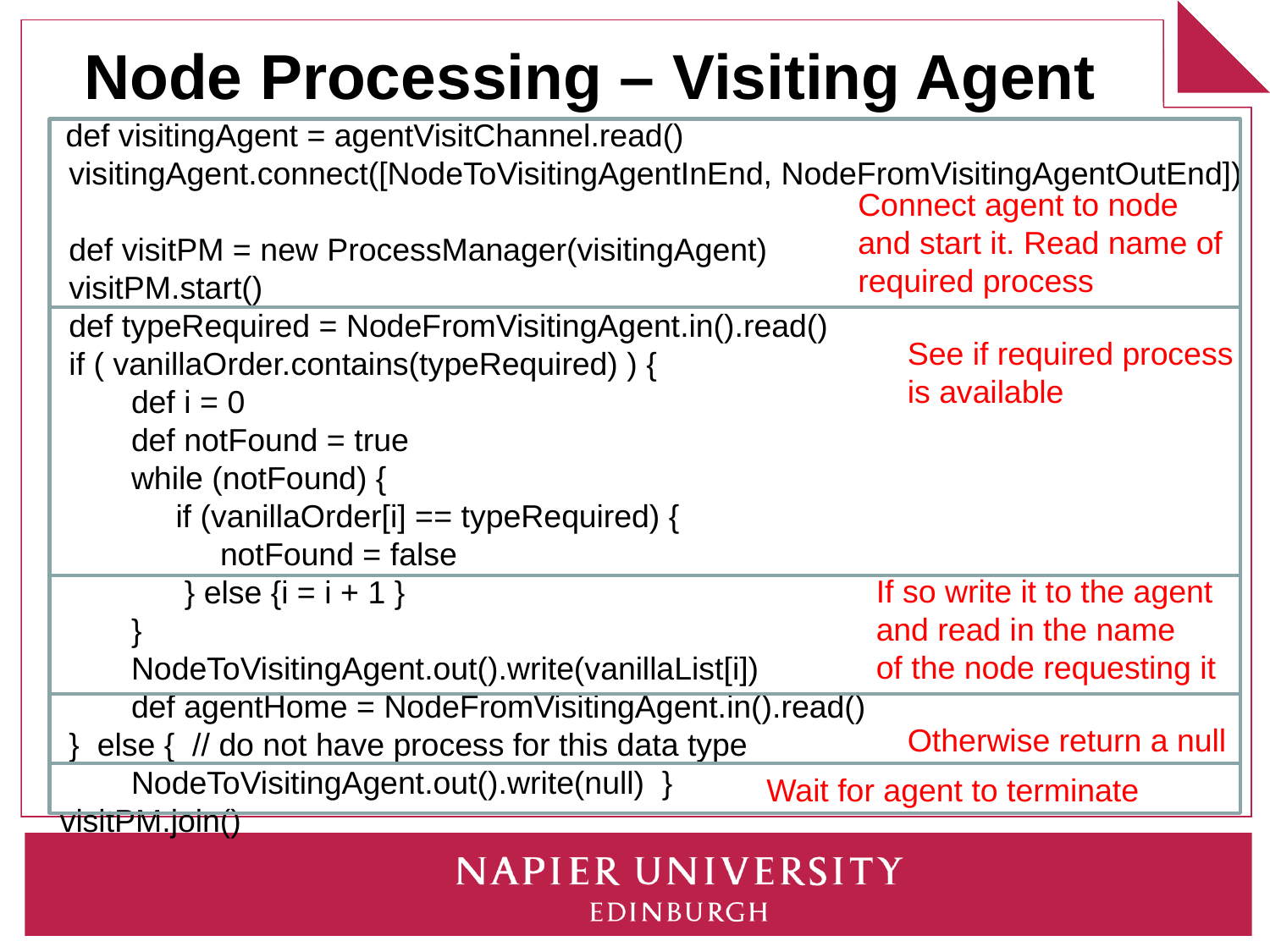

# Node Processing – Visiting Agent
   def visitingAgent = agentVisitChannel.read()
   visitingAgent.connect([NodeToVisitingAgentInEnd, NodeFromVisitingAgentOutEnd])
   def visitPM = new ProcessManager(visitingAgent)
   visitPM.start()
   def typeRequired = NodeFromVisitingAgent.in().read()
   if ( vanillaOrder.contains(typeRequired) ) {
          def i = 0
          def notFound = true
          while (notFound) {
               if (vanillaOrder[i] == typeRequired) {
                    notFound = false
                } else {i = i + 1 }
          }
          NodeToVisitingAgent.out().write(vanillaList[i])
          def agentHome = NodeFromVisitingAgent.in().read()
   }  else {  // do not have process for this data type
          NodeToVisitingAgent.out().write(null)  }
  visitPM.join()

Connect agent to node
and start it. Read name of
required process

See if required process
is available
If so write it to the agent
and read in the name
of the node requesting it

Otherwise return a null

Wait for agent to terminate